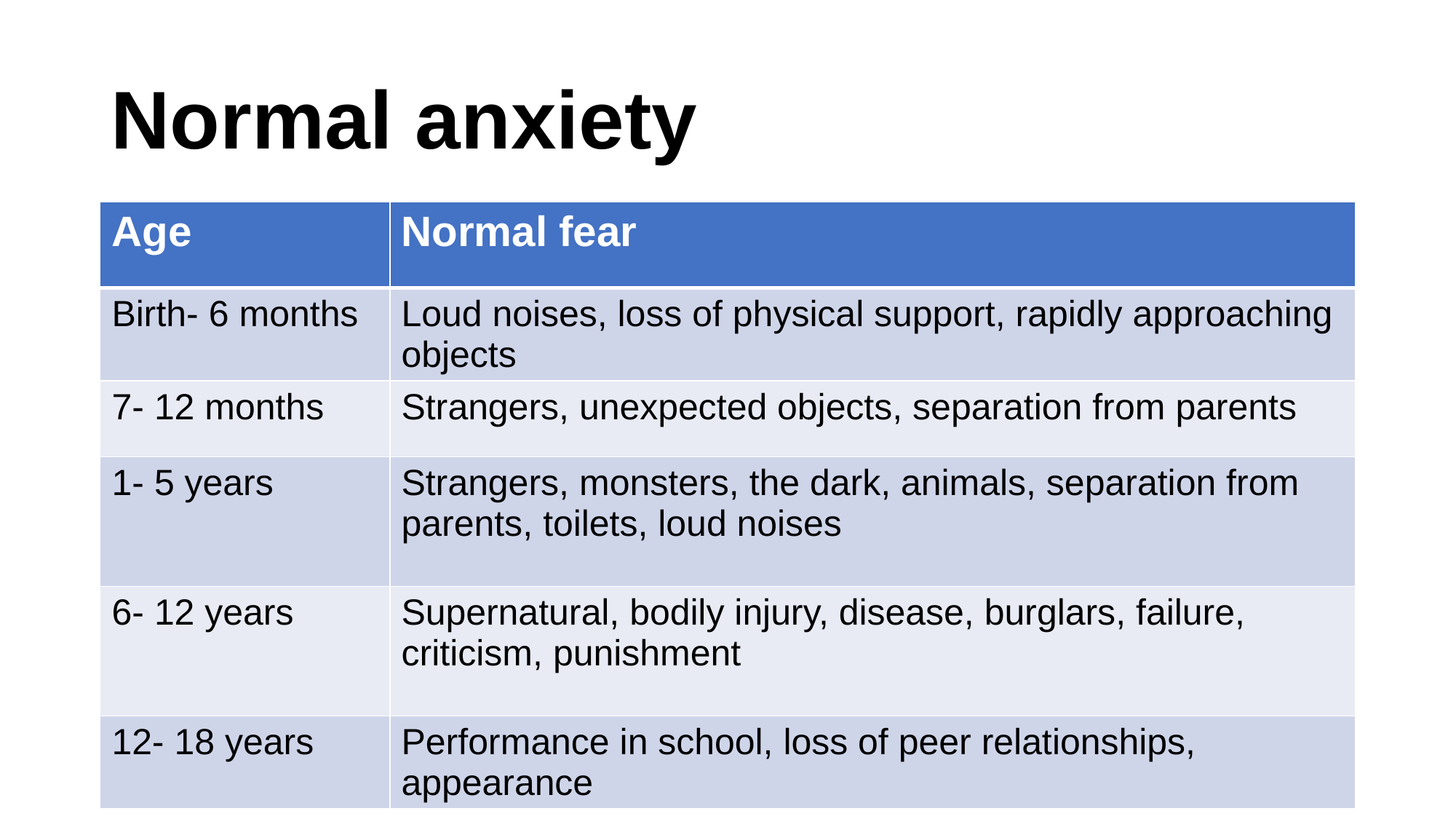

# Normal anxiety
| Age | Normal fear |
| --- | --- |
| Birth- 6 months | Loud noises, loss of physical support, rapidly approaching objects |
| 7- 12 months | Strangers, unexpected objects, separation from parents |
| 1- 5 years | Strangers, monsters, the dark, animals, separation from parents, toilets, loud noises |
| 6- 12 years | Supernatural, bodily injury, disease, burglars, failure, criticism, punishment |
| 12- 18 years | Performance in school, loss of peer relationships, appearance |